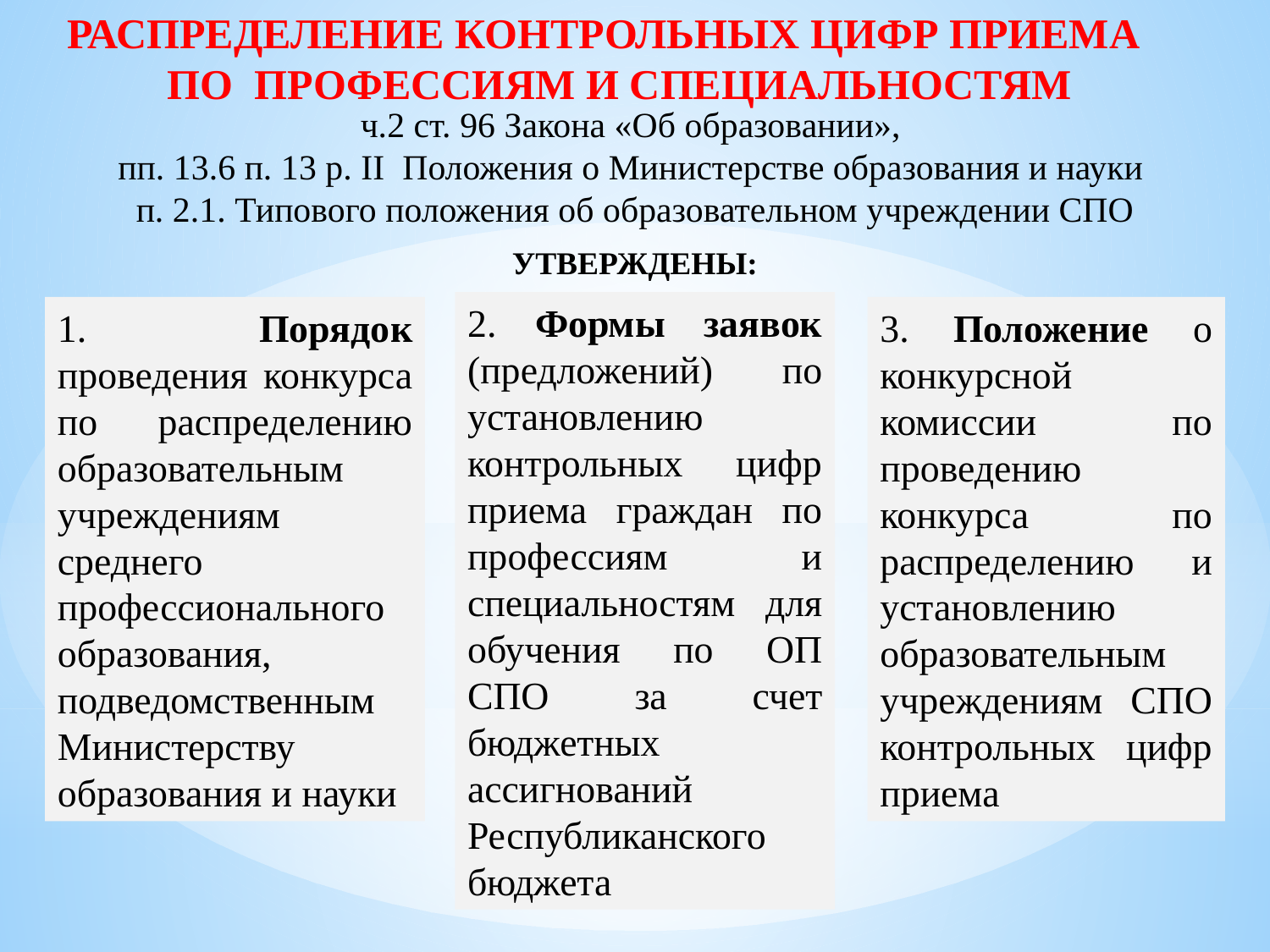

РАСПРЕДЕЛЕНИЕ КОНТРОЛЬНЫХ ЦИФР ПРИЕМА     ПО  ПРОФЕССИЯМ И СПЕЦИАЛЬНОСТЯМ
ч.2 ст. 96 Закона «Об образовании»,
пп. 13.6 п. 13 р. II  Положения о Министерстве образования и науки
п. 2.1. Типового положения об образовательном учреждении СПО
УТВЕРЖДЕНЫ:
2. Формы заявок (предложений) по установлению контрольных цифр приема граждан по профессиям и специальностям для обучения по ОП СПО за счет бюджетных ассигнований Республиканского бюджета
1. Порядок проведения конкурса по распределению образовательным учреждениям среднего профессионального образования, подведомственным Министерству образования и науки
3. Положение о конкурсной комиссии по проведению конкурса по распределению и установлению образовательным учреждениям СПО контрольных цифр приема